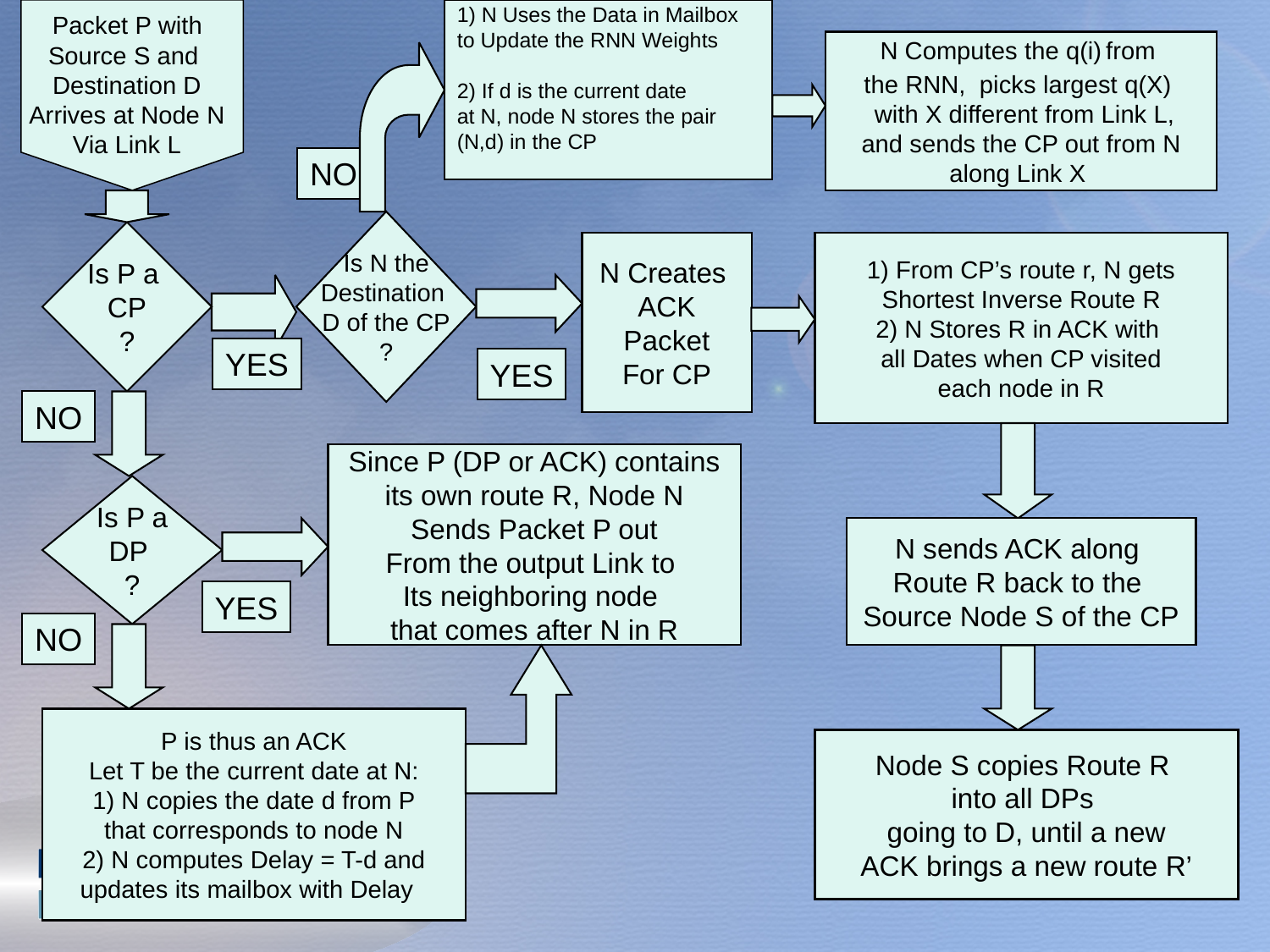

Packet P with  Source S and  Destination D Arrives at Node N
Via Link L

1) N Uses the Data in Mailbox
to Update the RNN Weights

2) If d is the current date
at N, node N stores the pair
(N,d) in the CP

N Computes the q(i) from
the RNN,  picks largest q(X)
 with X different from Link L,
and sends the CP out from N
along Link X

NO

Is N the
Destination
D of the CP
?
Is P a
CP
?
N Creates
ACK
Packet
For CP

1) From CP’s route r, N gets
Shortest Inverse Route R
2) N Stores R in ACK with
all Dates when CP visited
each node in R

YES
YES
NO

Since P (DP or ACK) contains
its own route R, Node N
Sends Packet P out
From the output Link to
Its neighboring node
that comes after N in R
Is P a
DP
?

N sends ACK along
Route R back to the
Source Node S of the CP
YES
NO

P is thus an ACK
Let T be the current date at N:
1) N copies the date d from P
that corresponds to node N
2) N computes Delay = T-d and
updates its mailbox with Delay
Node S copies Route R
into all DPs
going to D, until a new
ACK brings a new route R’